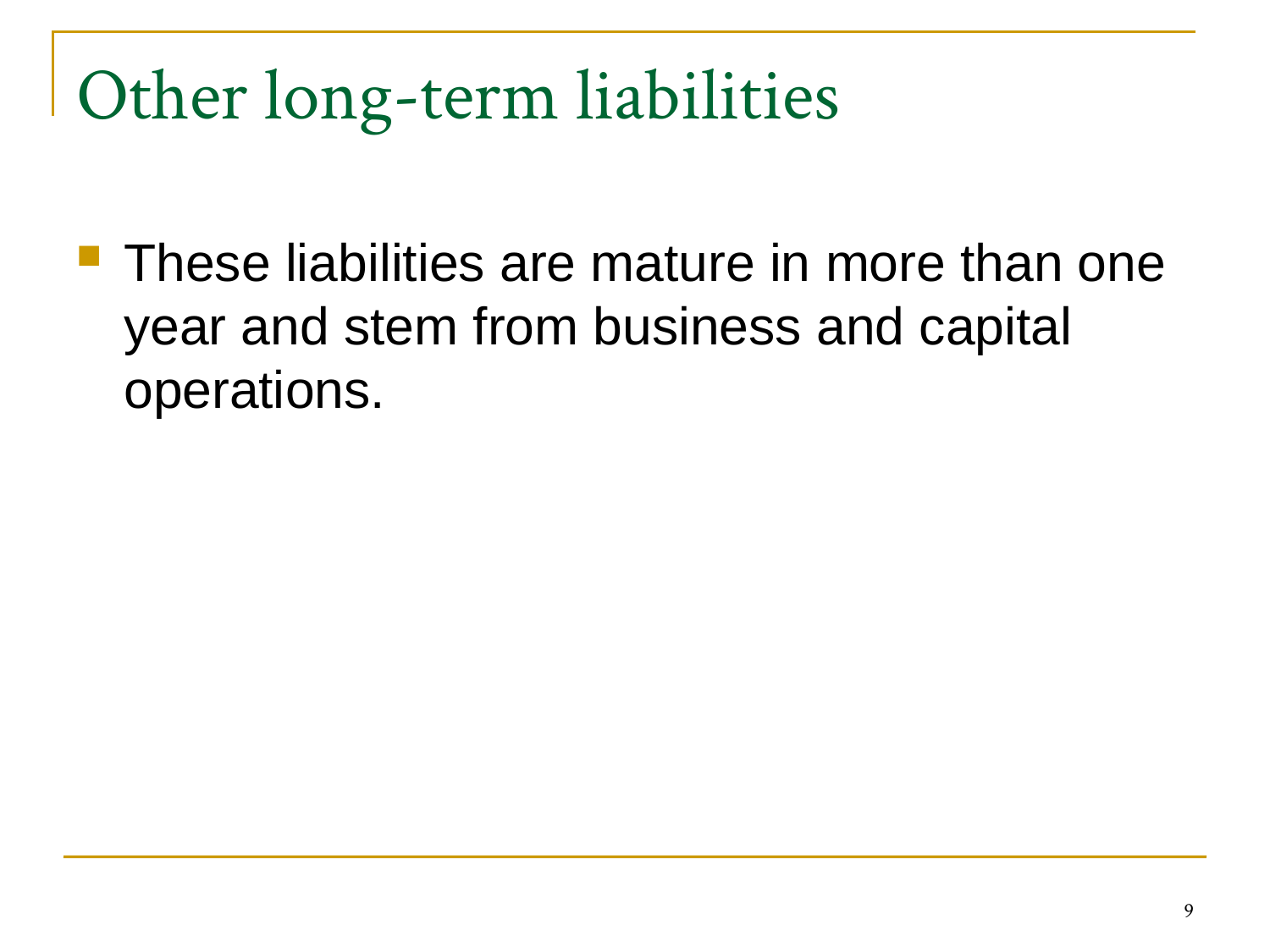

# Other long-term liabilities
These liabilities are mature in more than one year and stem from business and capital operations.

9